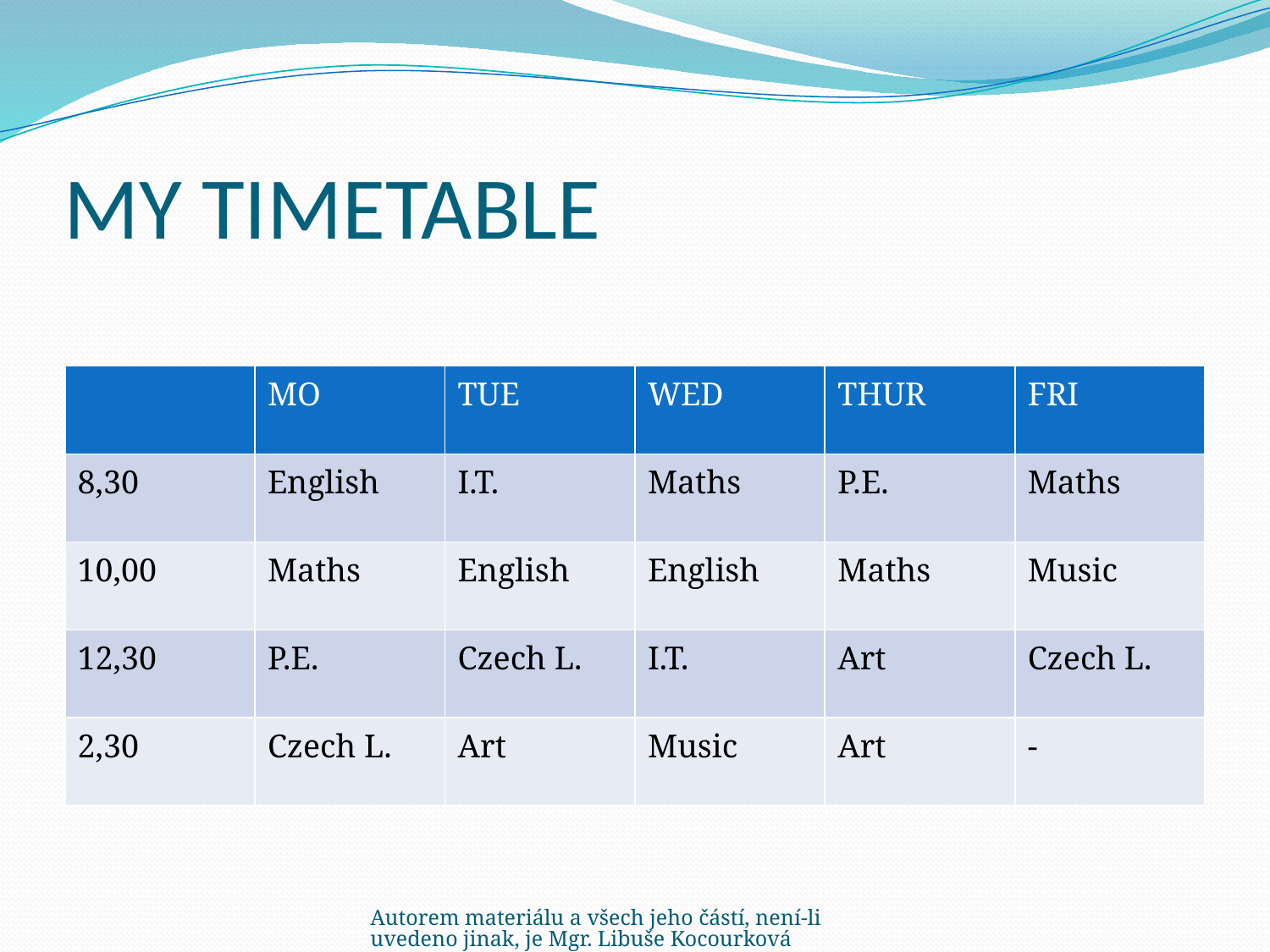

# MY TIMETABLE
|  | MO | TUE | WED | THUR | FRI |
| --- | --- | --- | --- | --- | --- |
| 8,30 | English | I.T. | Maths | P.E. | Maths |
| 10,00 | Maths | English | English | Maths | Music |
| 12,30 | P.E. | Czech L. | I.T. | Art | Czech L. |
| 2,30 | Czech L. | Art | Music | Art | - |
Autorem materiálu a všech jeho částí, není-li uvedeno jinak, je Mgr. Libuše Kocourková